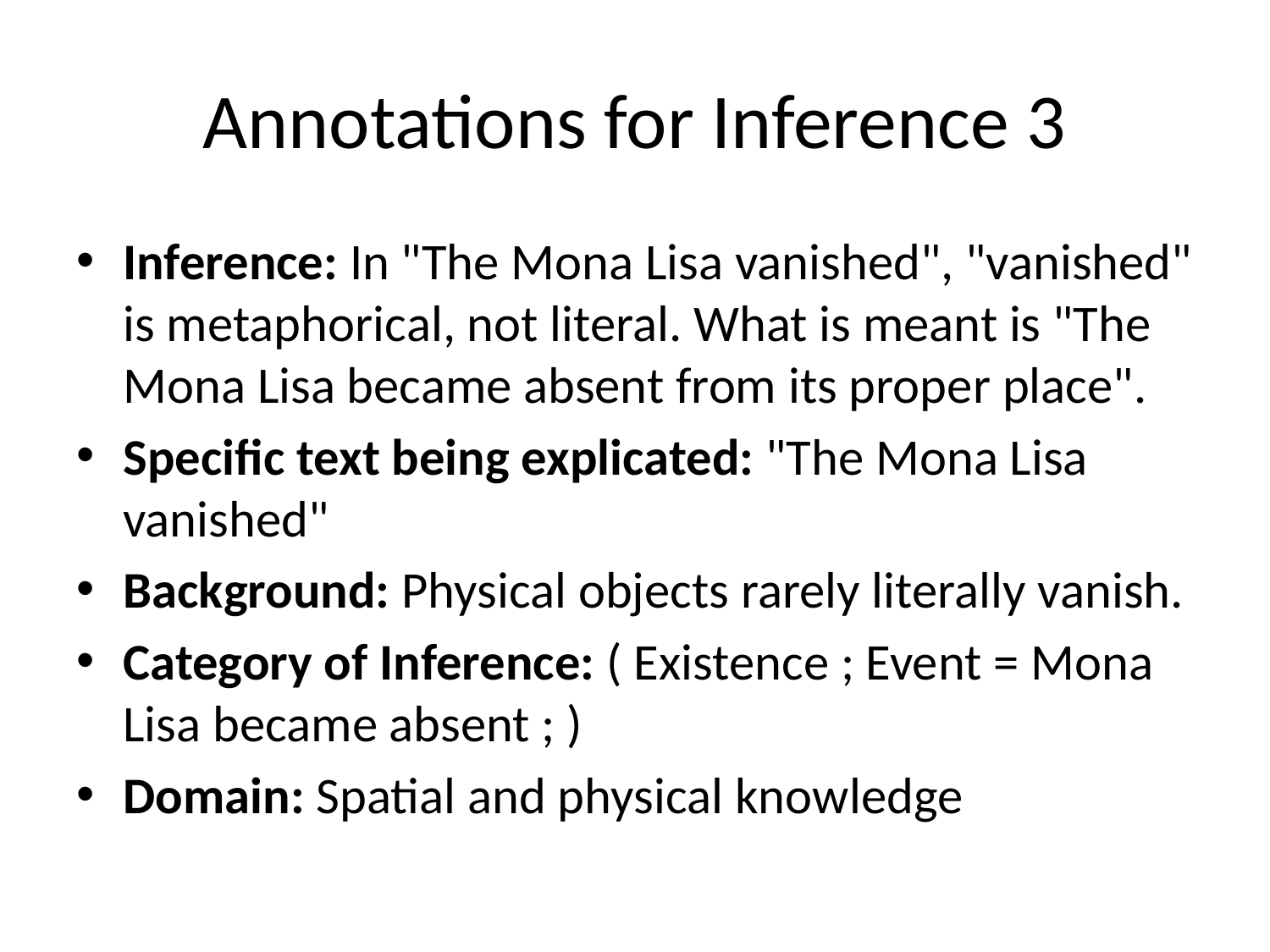

# Annotations for Inference 3
Inference: In "The Mona Lisa vanished", "vanished" is metaphorical, not literal. What is meant is "The Mona Lisa became absent from its proper place".
Specific text being explicated: "The Mona Lisa vanished"
Background: Physical objects rarely literally vanish.
Category of Inference: ( Existence ; Event = Mona Lisa became absent ; )
Domain: Spatial and physical knowledge